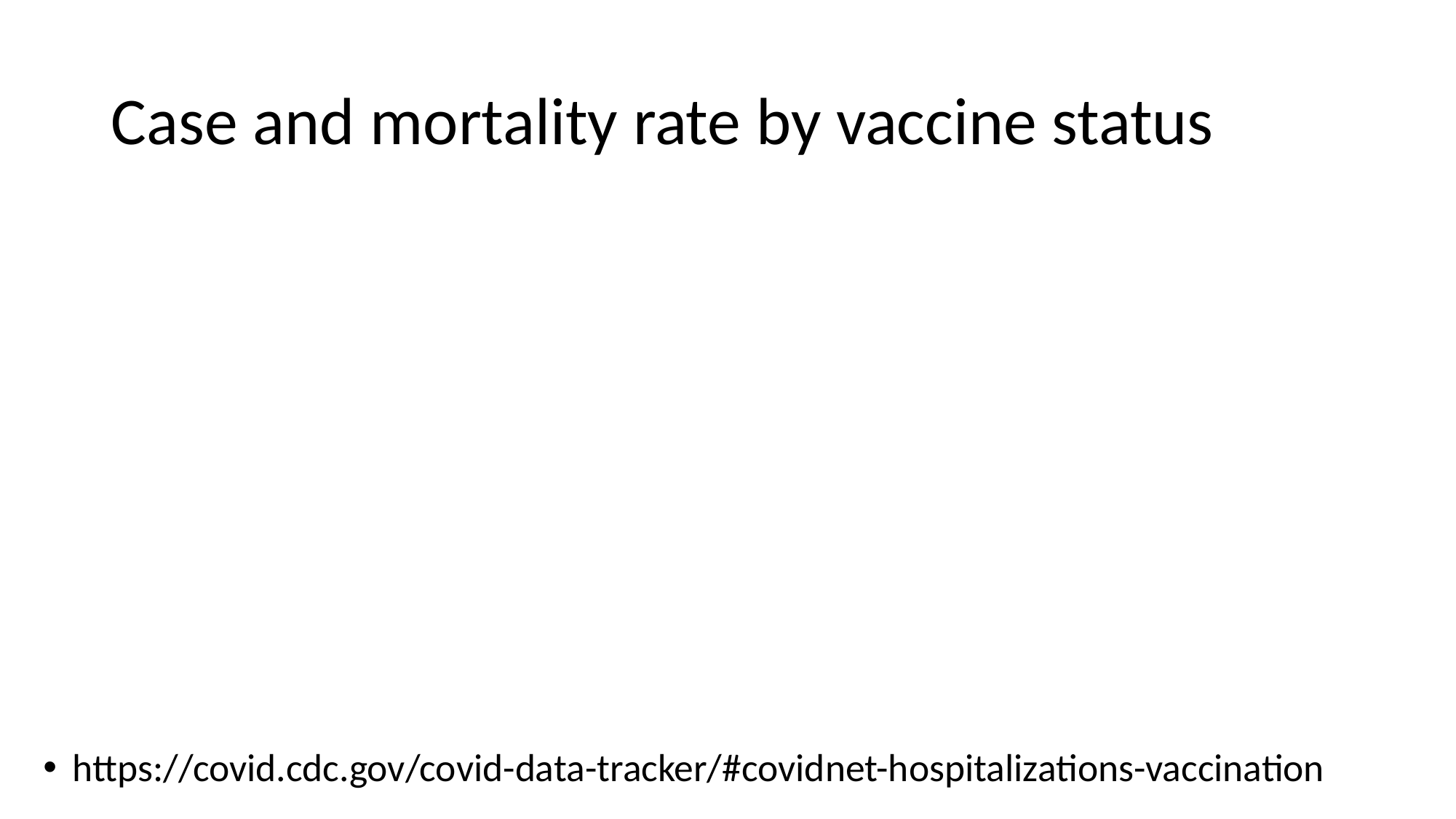

# Case and mortality rate by vaccine status

https://covid.cdc.gov/covid-data-tracker/#covidnet-hospitalizations-vaccination